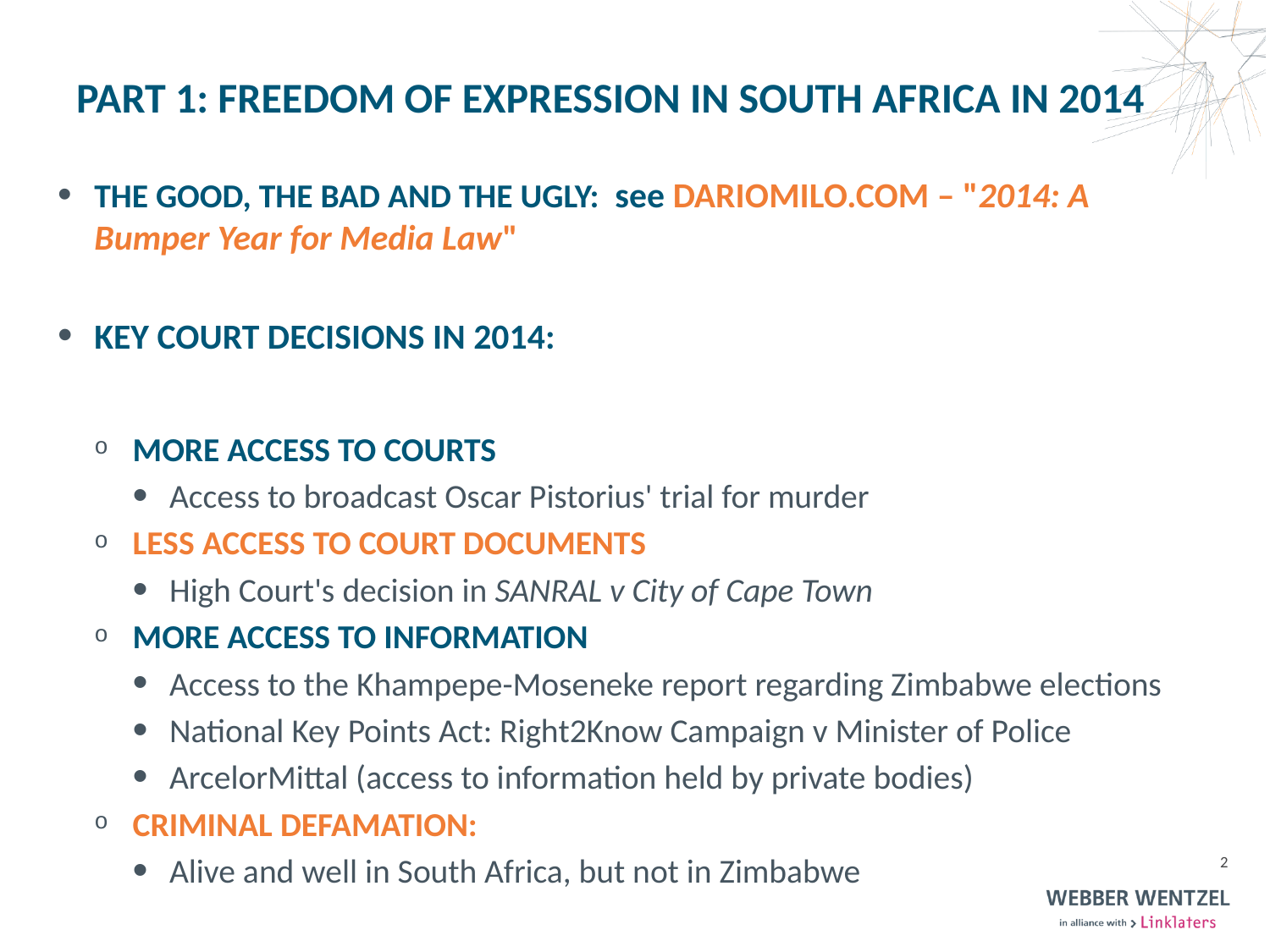

# PART 1: FREEDOM OF EXPRESSION IN SOUTH AFRICA in 2014
THE GOOD, THE BAD AND THE UGLY:  see DARIOMILO.COM – "2014: A Bumper Year for Media Law"

KEY COURT DECISIONS IN 2014:

MORE ACCESS TO COURTS
Access to broadcast Oscar Pistorius' trial for murder
LESS ACCESS TO COURT DOCUMENTS
High Court's decision in SANRAL v City of Cape Town
MORE ACCESS TO INFORMATION
Access to the Khampepe-Moseneke report regarding Zimbabwe elections
National Key Points Act: Right2Know Campaign v Minister of Police
ArcelorMittal (access to information held by private bodies)
CRIMINAL DEFAMATION:
Alive and well in South Africa, but not in Zimbabwe

2